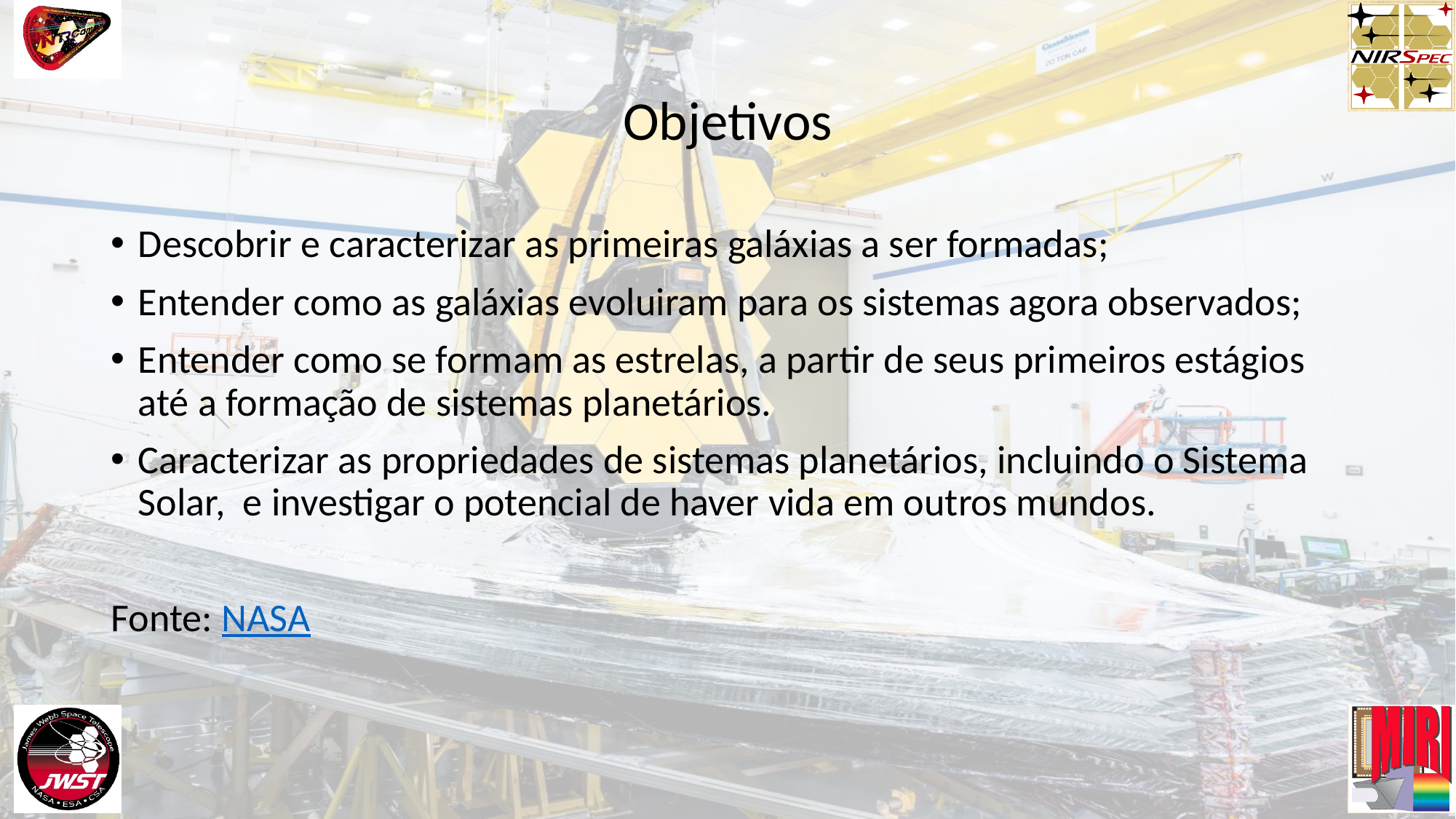

# Objetivos
Descobrir e caracterizar as primeiras galáxias a ser formadas;
Entender como as galáxias evoluiram para os sistemas agora observados;
Entender como se formam as estrelas, a partir de seus primeiros estágios até a formação de sistemas planetários.
Caracterizar as propriedades de sistemas planetários, incluindo o Sistema Solar,  e investigar o potencial de haver vida em outros mundos.

Fonte: NASA